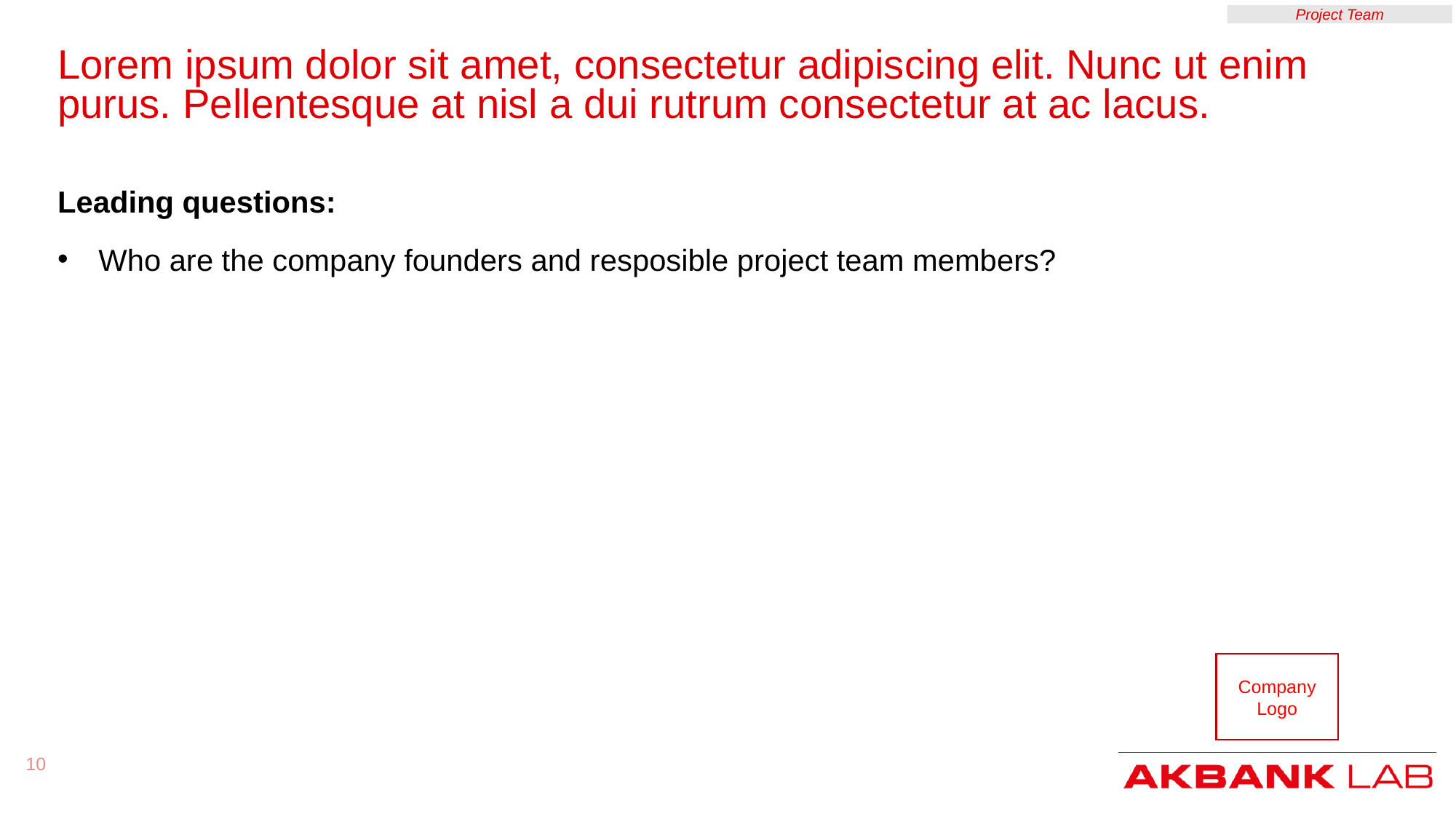

Project Team
Lorem ipsum dolor sit amet, consectetur adipiscing elit. Nunc ut enim purus. Pellentesque at nisl a dui rutrum consectetur at ac lacus.

Leading questions:

Who are the company founders and resposible project team members?
10